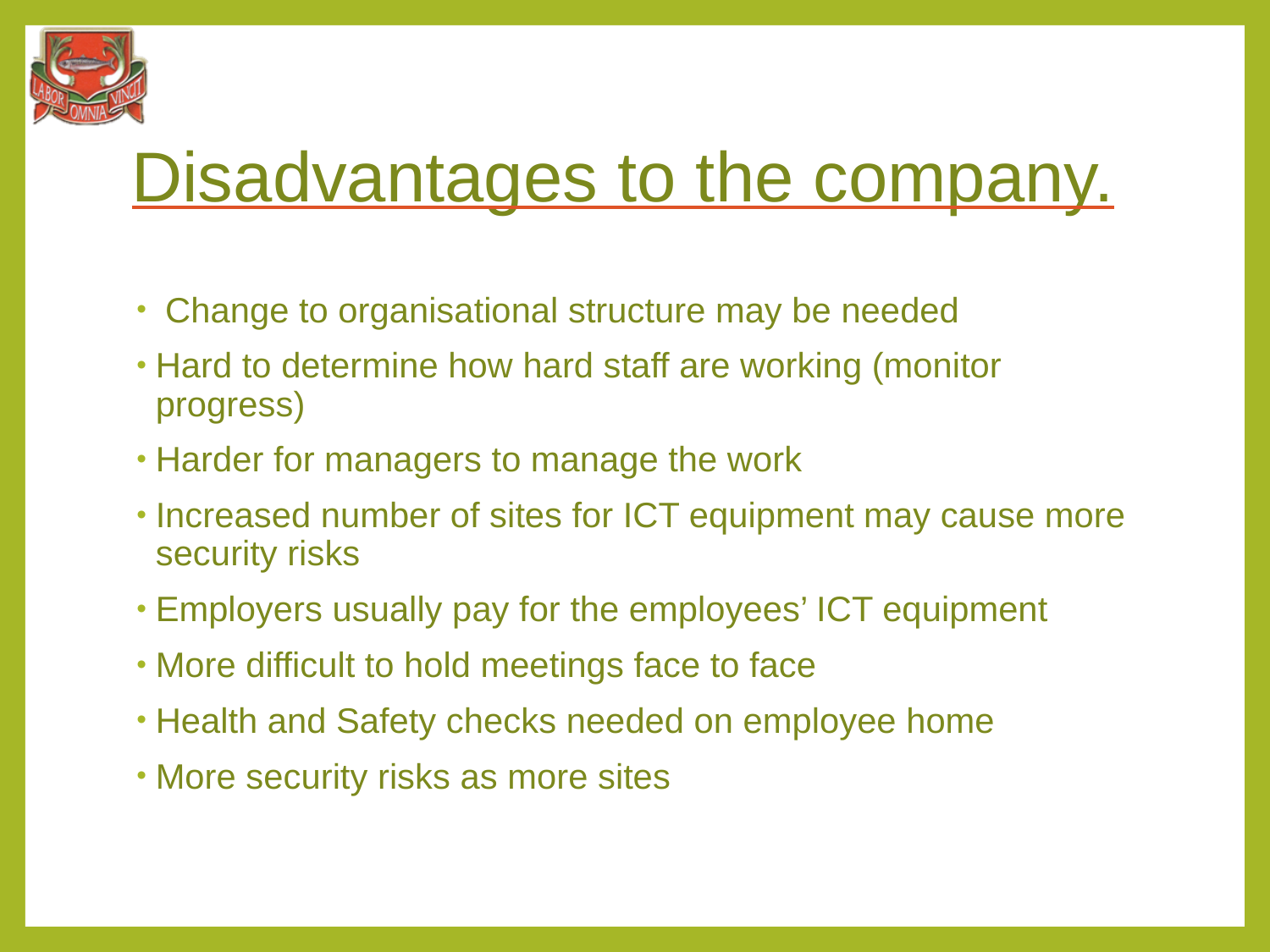

# Disadvantages to the company.
 Change to organisational structure may be needed
Hard to determine how hard staff are working (monitor progress)
Harder for managers to manage the work
Increased number of sites for ICT equipment may cause more security risks
Employers usually pay for the employees’ ICT equipment
More difficult to hold meetings face to face
Health and Safety checks needed on employee home
More security risks as more sites